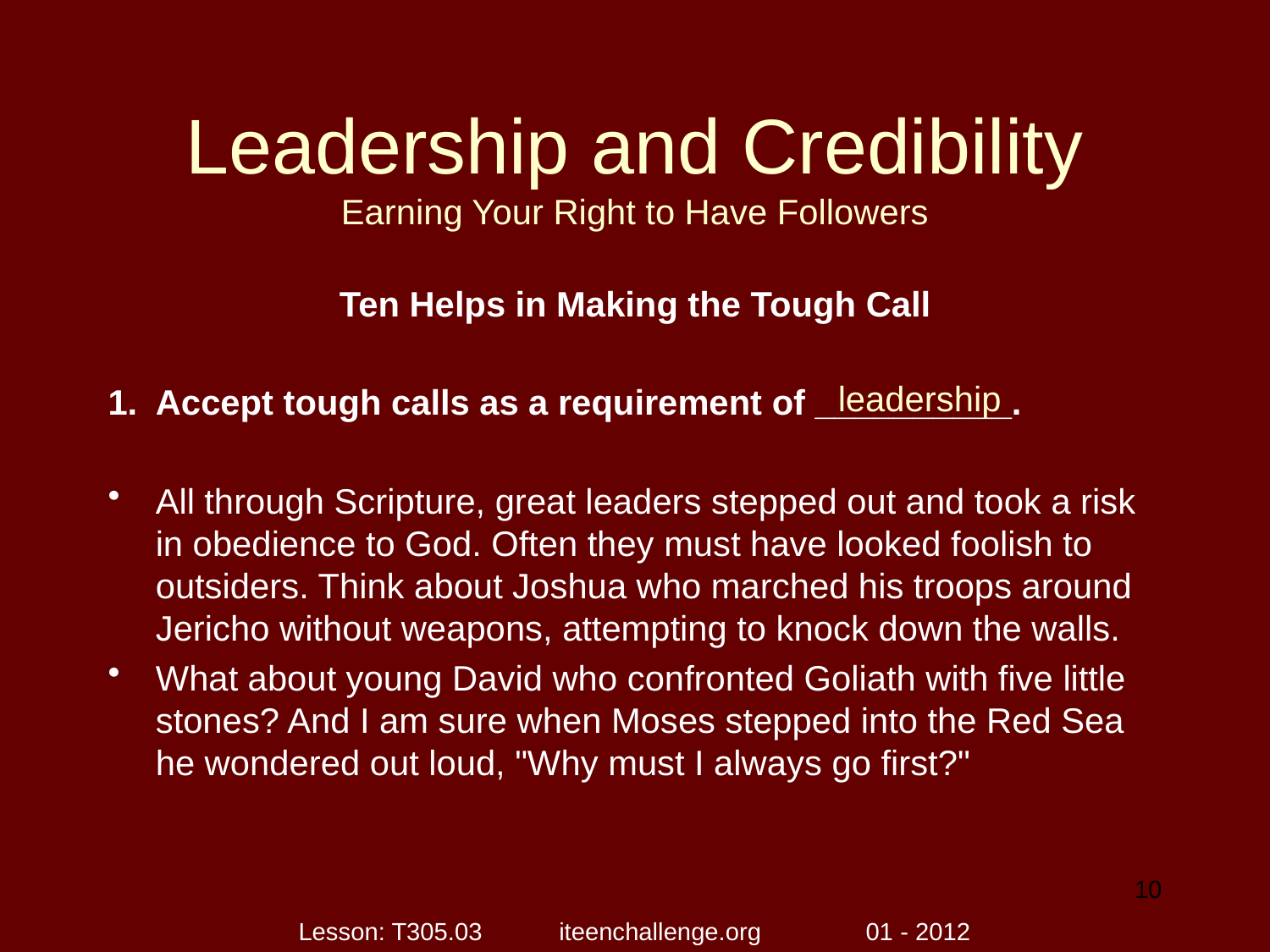

# Leadership and Credibility Earning Your Right to Have Followers
Ten Helps in Making the Tough Call

Accept tough calls as a requirement of __________.

All through Scripture, great leaders stepped out and took a risk in obedience to God. Often they must have looked foolish to outsiders. Think about Joshua who marched his troops around Jericho without weapons, attempting to knock down the walls.
What about young David who confronted Goliath with five little stones? And I am sure when Moses stepped into the Red Sea he wondered out loud, "Why must I always go first?"
leadership
10
Lesson: T305.03           iteenchallenge.org               01 - 2012